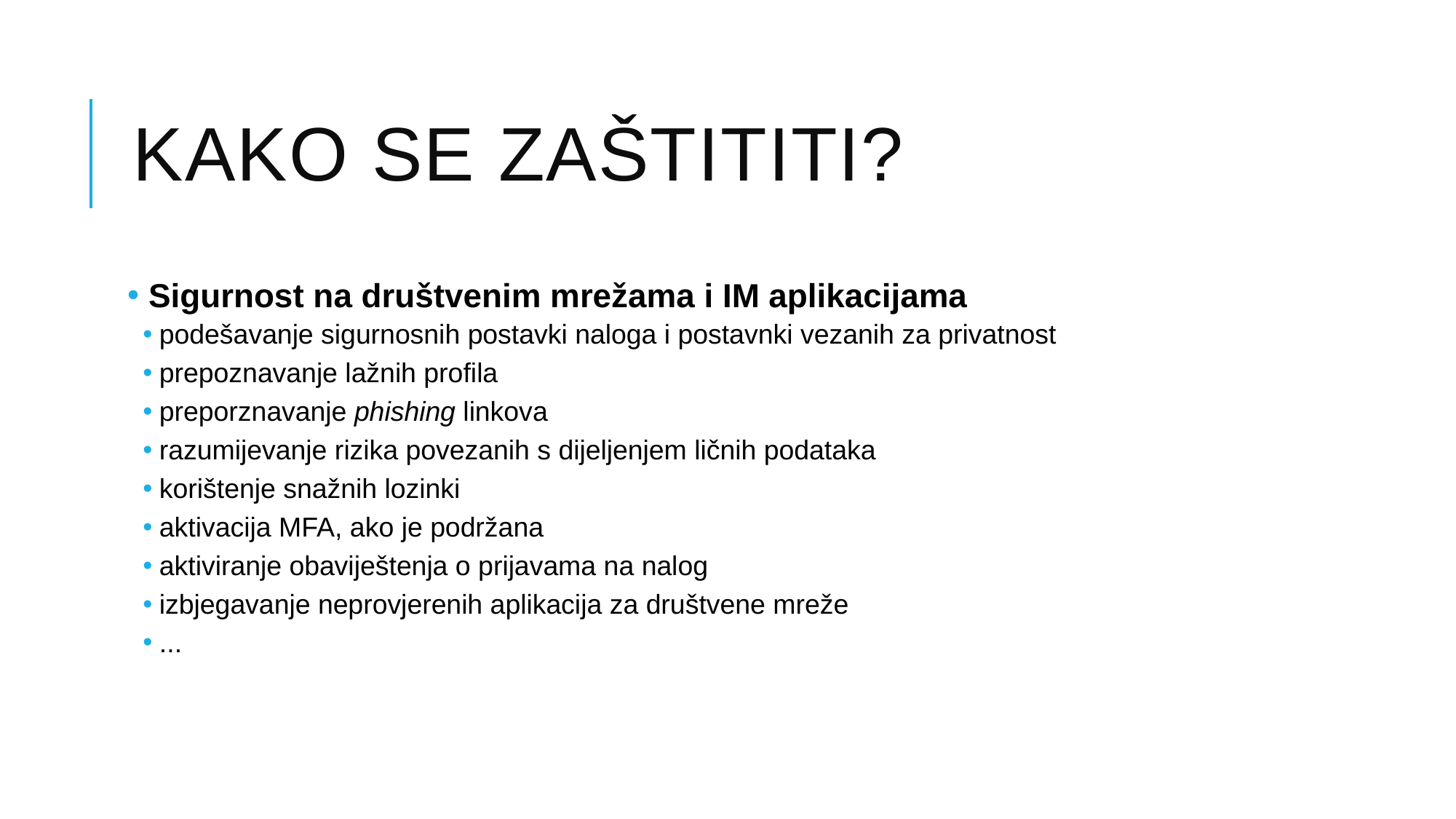

# KAKO SE ZAŠTITITI?
 Sigurnost na društvenim mrežama i IM aplikacijama
podešavanje sigurnosnih postavki naloga i postavnki vezanih za privatnost
prepoznavanje lažnih profila
preporznavanje phishing linkova
razumijevanje rizika povezanih s dijeljenjem ličnih podataka
korištenje snažnih lozinki
aktivacija MFA, ako je podržana
aktiviranje obaviještenja o prijavama na nalog
izbjegavanje neprovjerenih aplikacija za društvene mreže
...